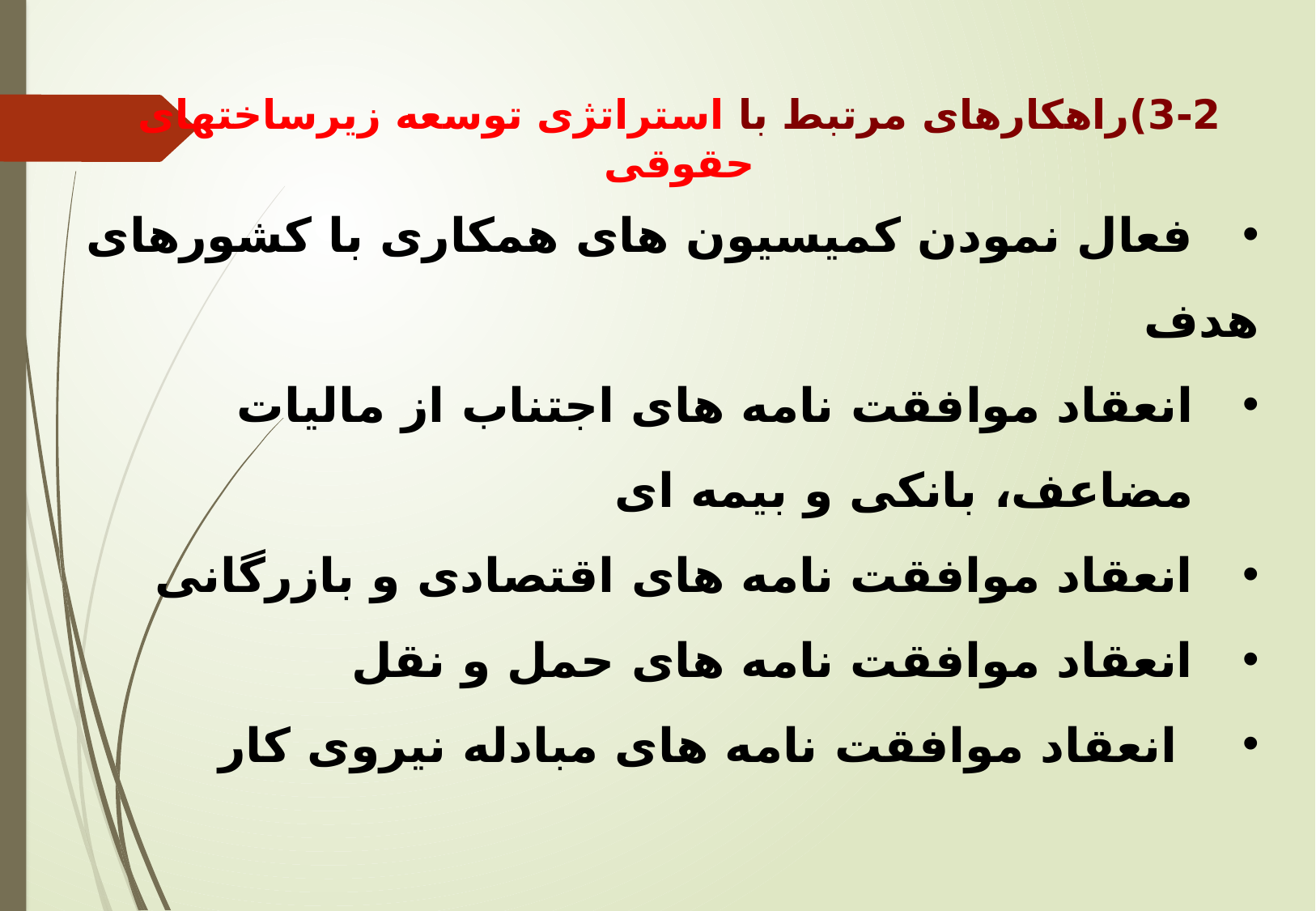

3-2)راهکارهای مرتبط با استراتژی توسعه زيرساختهای حقوقی
   فعال نمودن کمیسیون های همکاری با کشورهای هدف
انعقاد موافقت نامه های اجتناب از مالیات مضاعف، بانکی و بیمه ای
انعقاد موافقت نامه های اقتصادی و بازرگانی
انعقاد موافقت نامه های حمل و نقل
 انعقاد موافقت نامه های مبادله نیروی کار